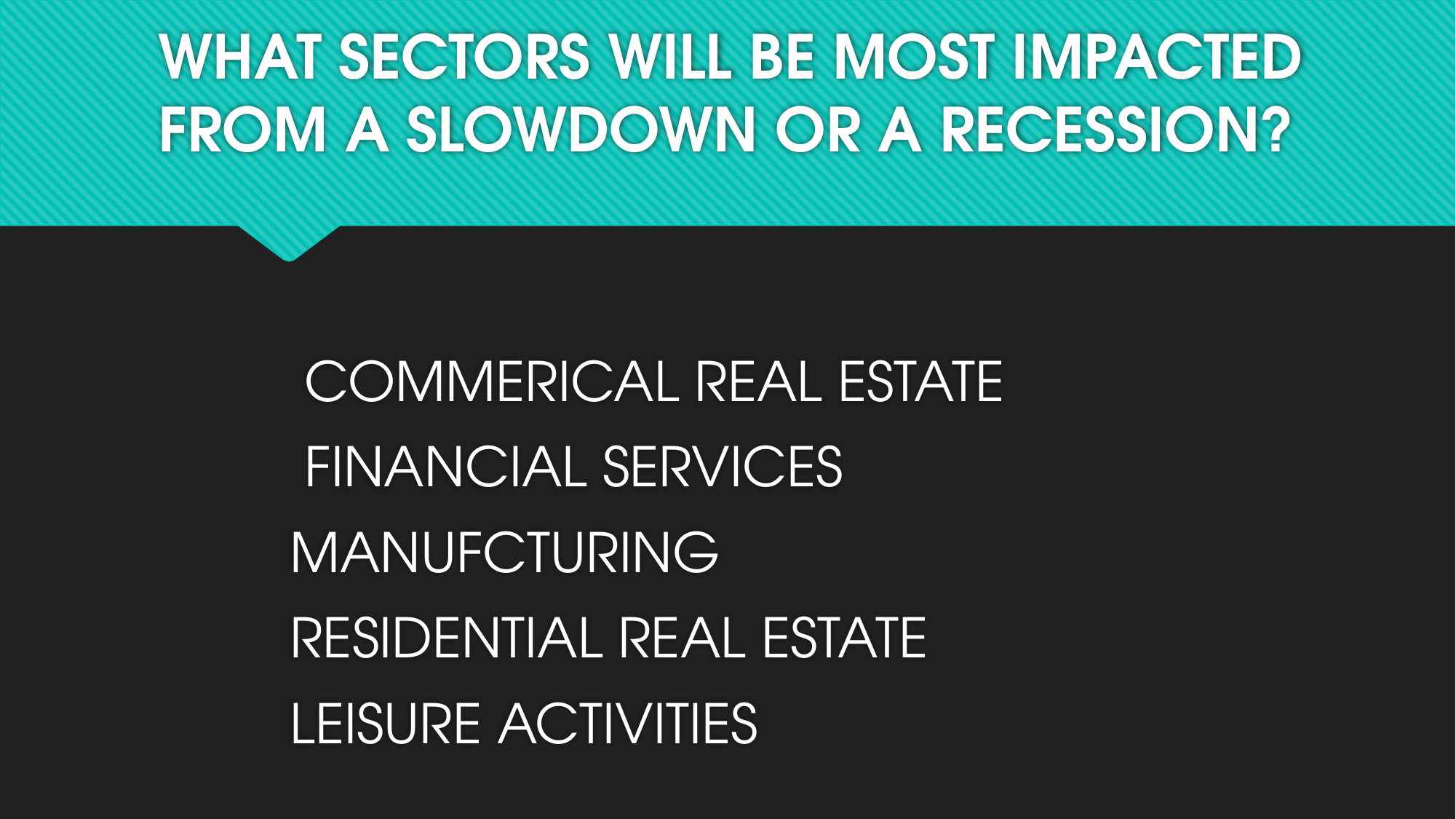

# WHAT SECTORS WILL BE MOST IMPACTED FROM A SLOWDOWN OR A RECESSION?

             COMMERICAL REAL ESTATE
             FINANCIAL SERVICES
            MANUFCTURING
            RESIDENTIAL REAL ESTATE
            LEISURE ACTIVITIES